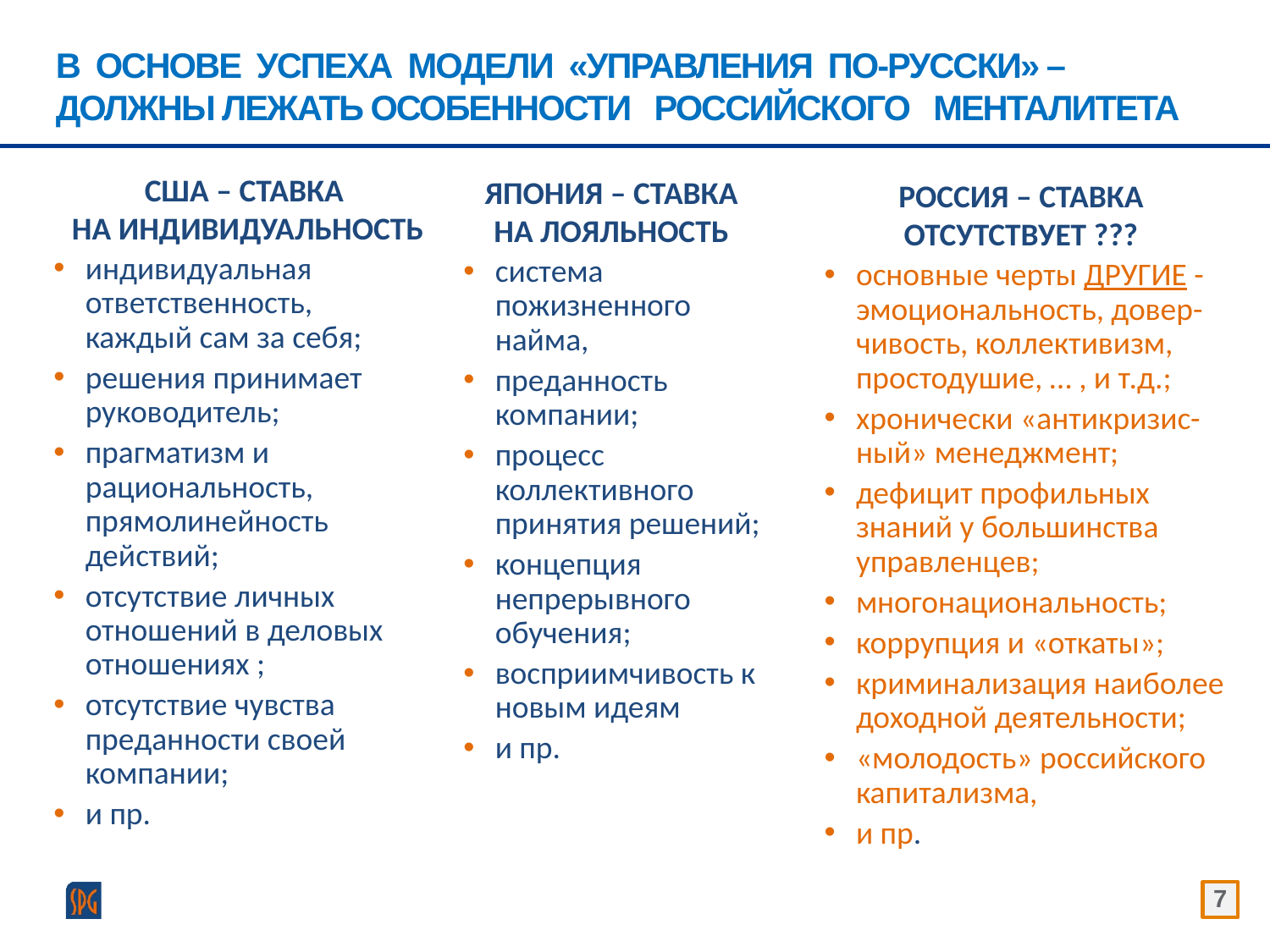

# В  ОСНОВЕ  УСПЕХА  МОДЕЛИ  «УПРАВЛЕНИЯ  ПО-РУССКИ» – ДОЛЖНЫ ЛЕЖАТЬ ОСОБЕННОСТИ   РОССИЙСКОГО   МЕНТАЛИТЕТА
США – СТАВКА
НА ИНДИВИДУАЛЬНОСТЬ
индивидуальная ответственность,
каждый сам за себя;
решения принимает руководитель;
прагматизм и рациональность, прямолинейность действий;
отсутствие личных отношений в деловых отношениях ;
отсутствие чувства преданности своей компании;
и пр.

ЯПОНИЯ – СТАВКА
НА ЛОЯЛЬНОСТЬ
система пожизненного найма,
преданность компании;
процесс коллективного принятия решений;
концепция непрерывного обучения;
восприимчивость к новым идеям
и пр.
РОССИЯ – СТАВКА
ОТСУТСТВУЕТ ???
основные черты ДРУГИЕ - эмоциональность, довер-чивость, коллективизм, простодушие, … , и т.д.;
хронически «антикризис-ный» менеджмент;
дефицит профильных знаний у большинства управленцев;
многонациональность;
коррупция и «откаты»;
криминализация наиболее доходной деятельности;
«молодость» российского капитализма,
и пр.